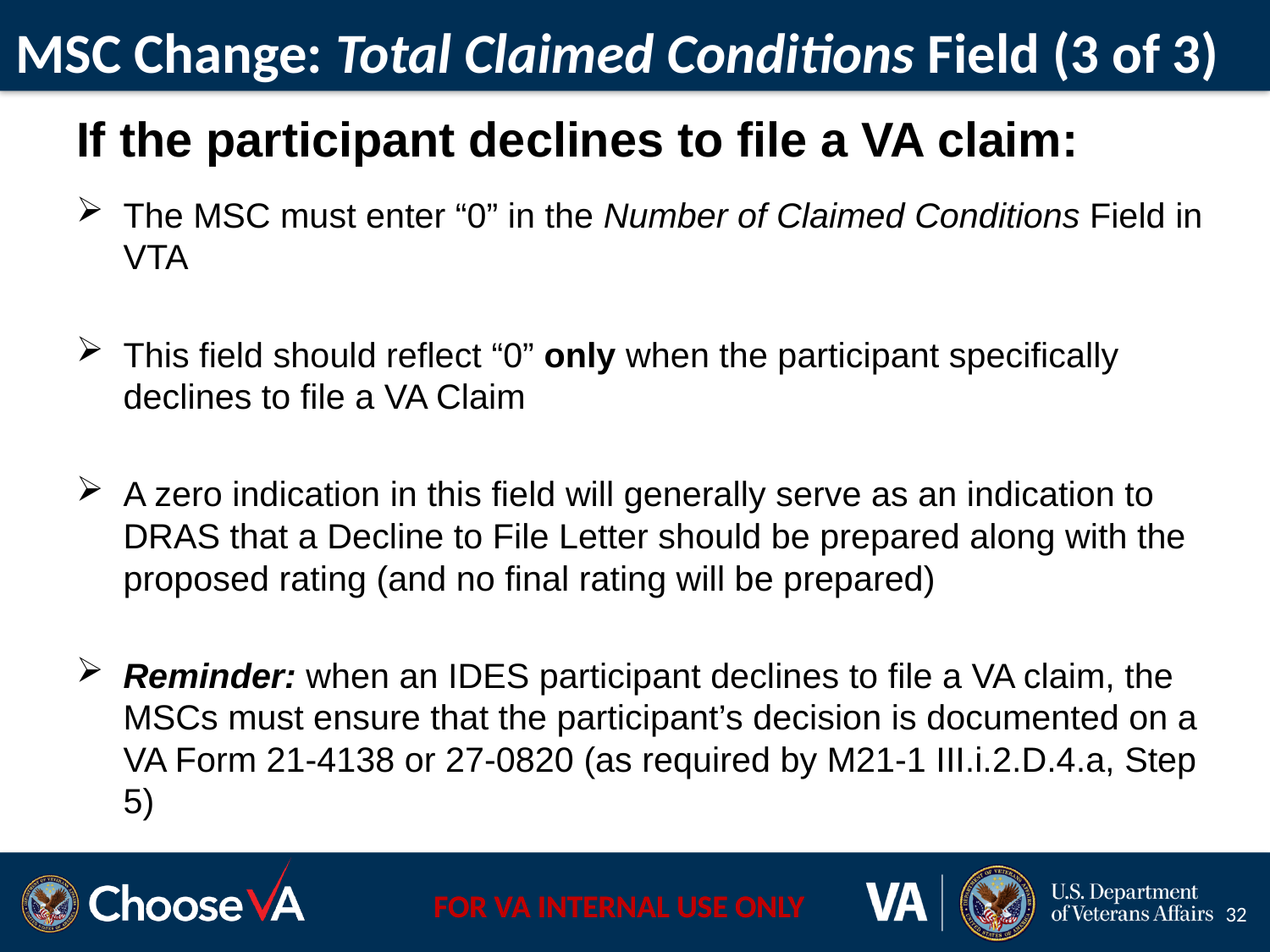

# MSC Change: Total Claimed Conditions Field (3 of 3)
If the participant declines to file a VA claim:

The MSC must enter “0” in the Number of Claimed Conditions Field in VTA

This field should reflect “0” only when the participant specifically declines to file a VA Claim

A zero indication in this field will generally serve as an indication to DRAS that a Decline to File Letter should be prepared along with the proposed rating (and no final rating will be prepared)

Reminder: when an IDES participant declines to file a VA claim, the MSCs must ensure that the participant’s decision is documented on a VA Form 21-4138 or 27-0820 (as required by M21-1 III.i.2.D.4.a, Step 5)

32